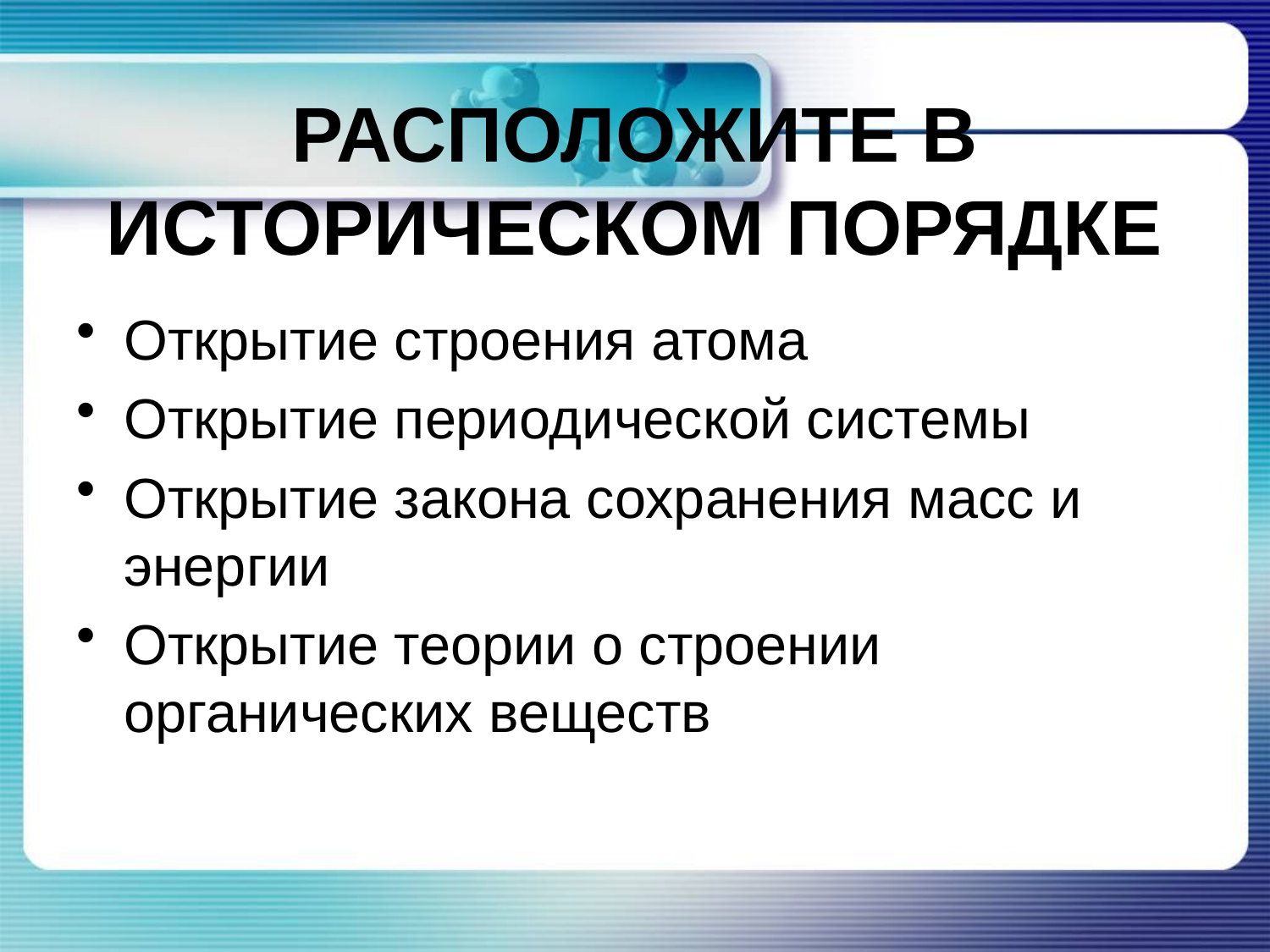

# Расположите в историческом порядке
Открытие строения атома
Открытие периодической системы
Открытие закона сохранения масс и энергии
Открытие теории о строении органических веществ